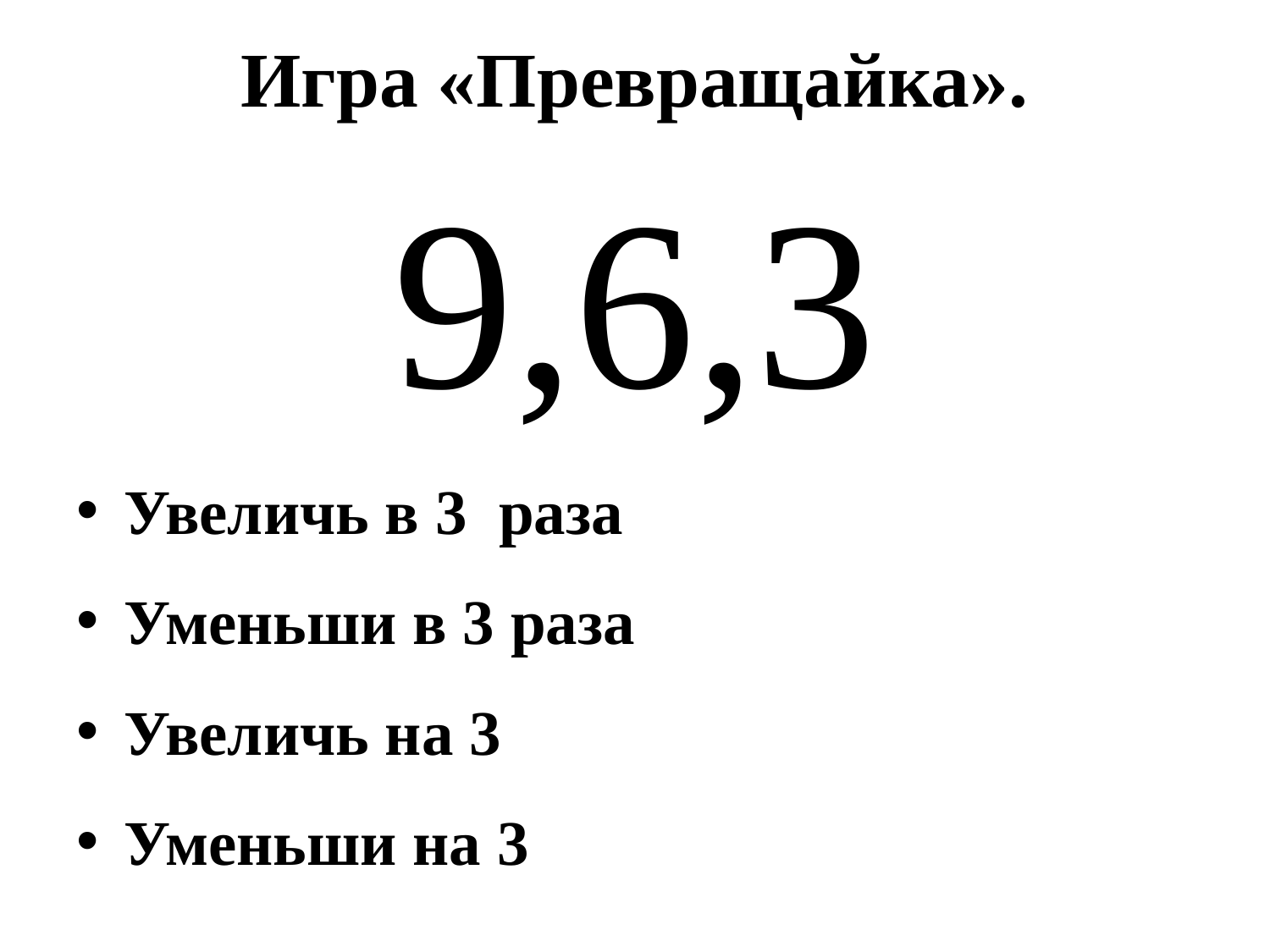

# Игра «Превращайка».
9,6,3
Увеличь в 3  раза
Уменьши в 3 раза
Увеличь на 3
Уменьши на 3